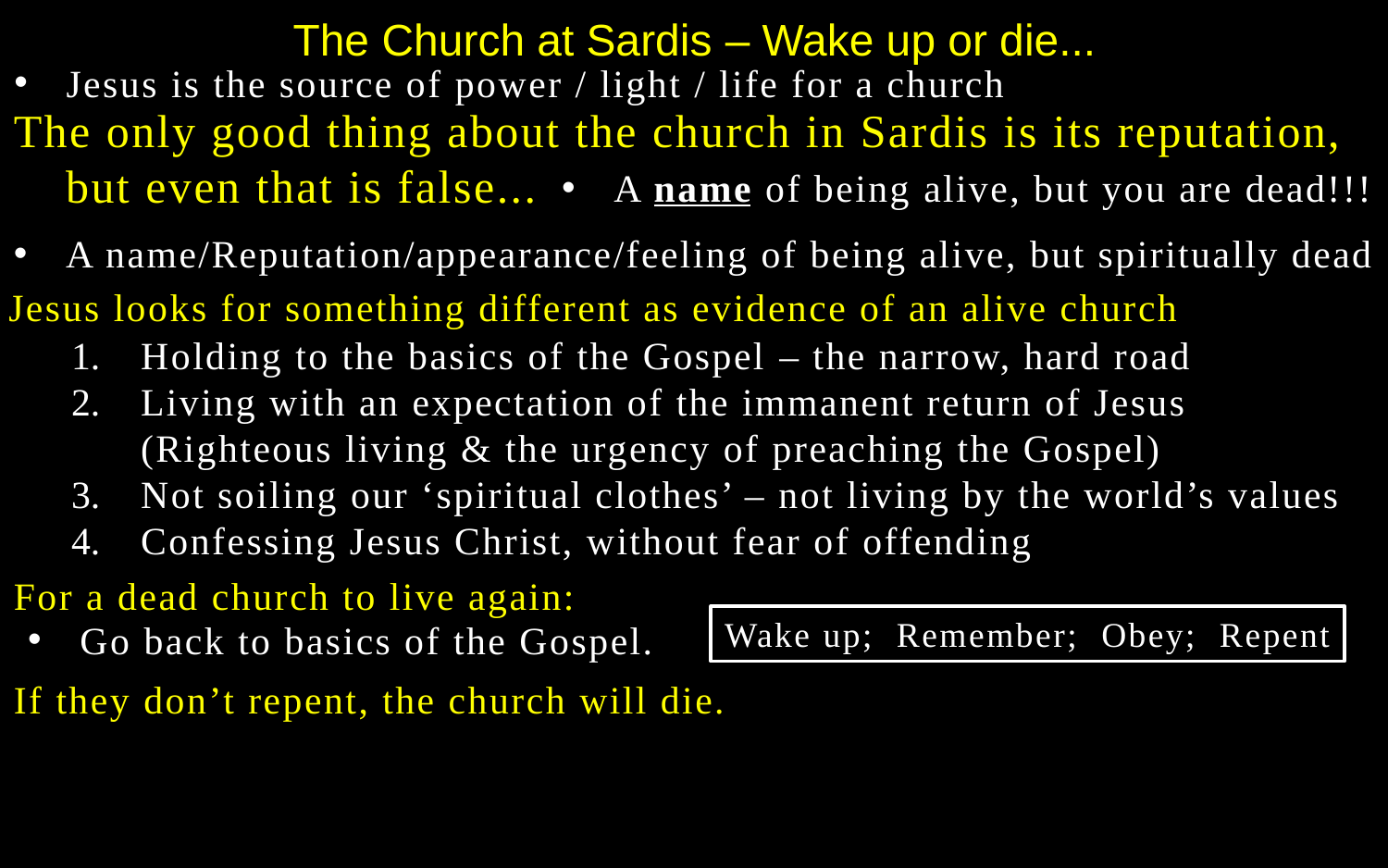

The Church at Sardis – Wake up or die...
Jesus is the source of power / light / life for a church
The only good thing about the church in Sardis is its reputation, but even that is false...
A name of being alive, but you are dead!!!
A name/Reputation/appearance/feeling of being alive, but spiritually dead
Jesus looks for something different as evidence of an alive church
Holding to the basics of the Gospel – the narrow, hard road
Living with an expectation of the immanent return of Jesus
(Righteous living & the urgency of preaching the Gospel)
Not soiling our ‘spiritual clothes’ – not living by the world’s values
Confessing Jesus Christ, without fear of offending
For a dead church to live again:
Wake up;  Remember;  Obey;  Repent
Go back to basics of the Gospel.
If they don’t repent, the church will die.